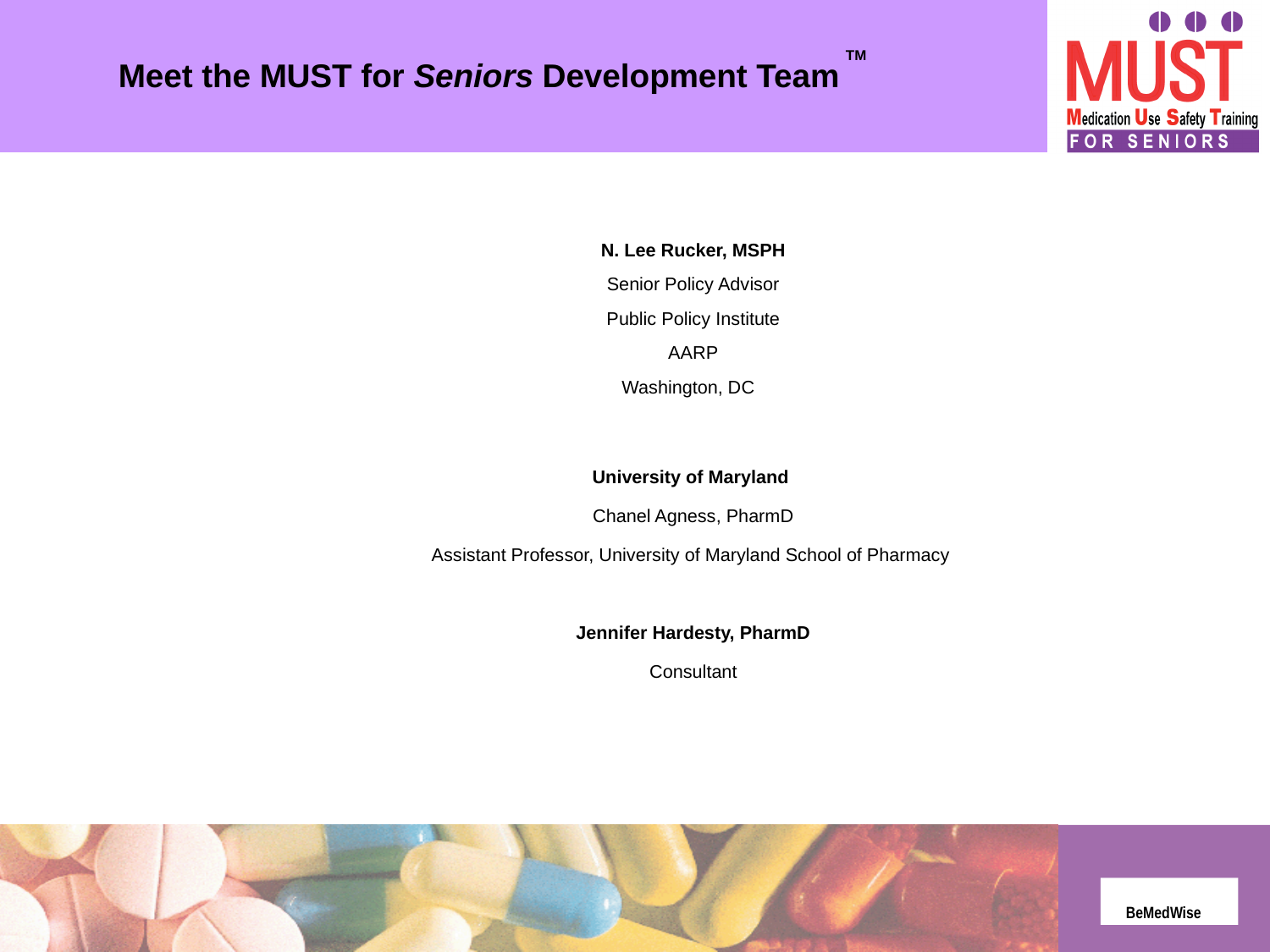

Meet the MUST for Seniors Development Team
TM
N. Lee Rucker, MSPH
Senior Policy Advisor
Public Policy Institute
AARP
Washington, DC

University of Maryland
Chanel Agness, PharmD
Assistant Professor, University of Maryland School of Pharmacy

Jennifer Hardesty, PharmD
Consultant
BeMedWise